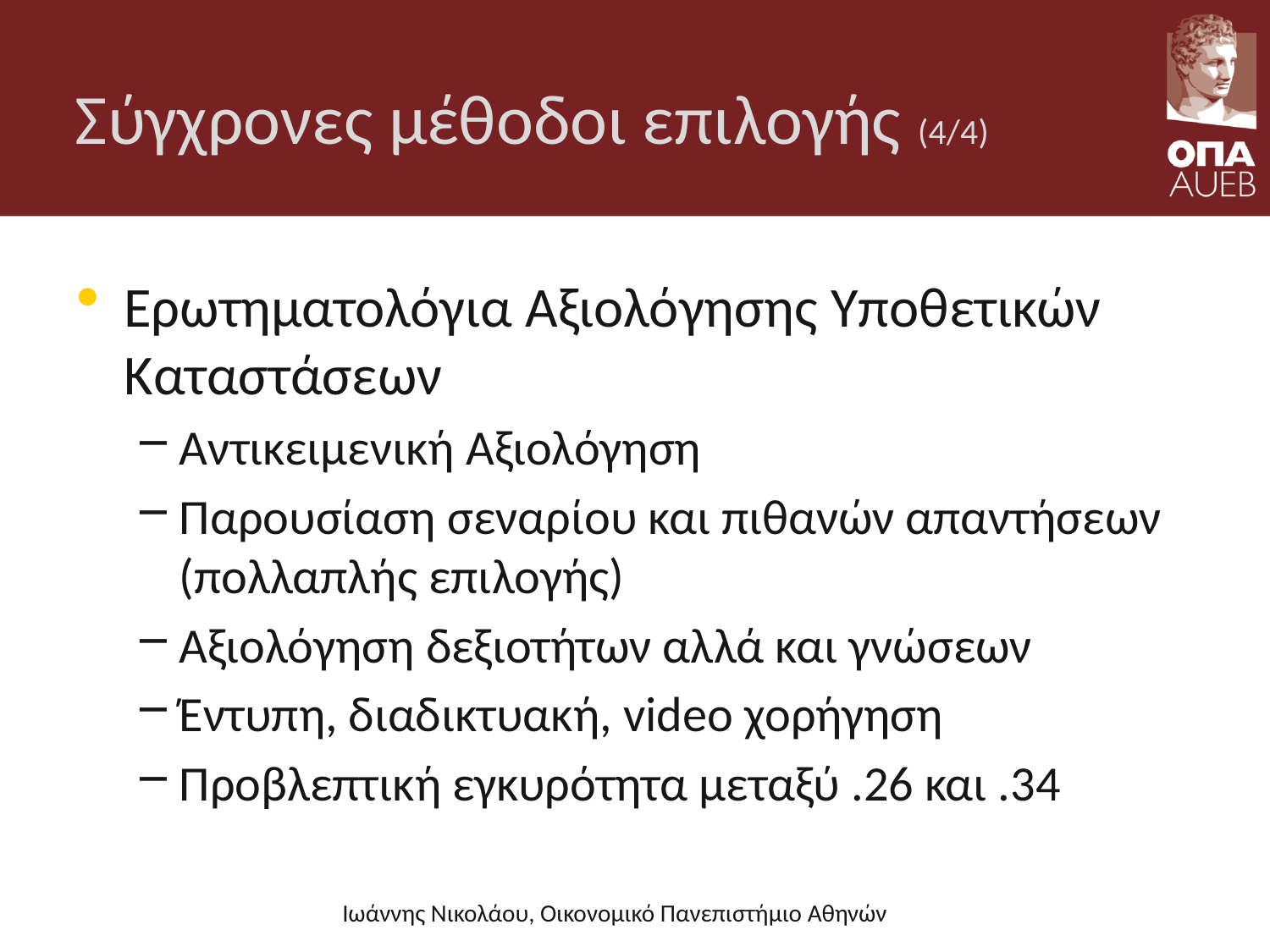

# Σύγχρονες μέθοδοι επιλογής (4/4)
Ερωτηματολόγια Αξιολόγησης Υποθετικών Καταστάσεων
Αντικειμενική Αξιολόγηση
Παρουσίαση σεναρίου και πιθανών απαντήσεων (πολλαπλής επιλογής)
Αξιολόγηση δεξιοτήτων αλλά και γνώσεων
Έντυπη, διαδικτυακή, video χορήγηση
Προβλεπτική εγκυρότητα μεταξύ .26 και .34
Ιωάννης Νικολάου, Οικονομικό Πανεπιστήμιο Αθηνών